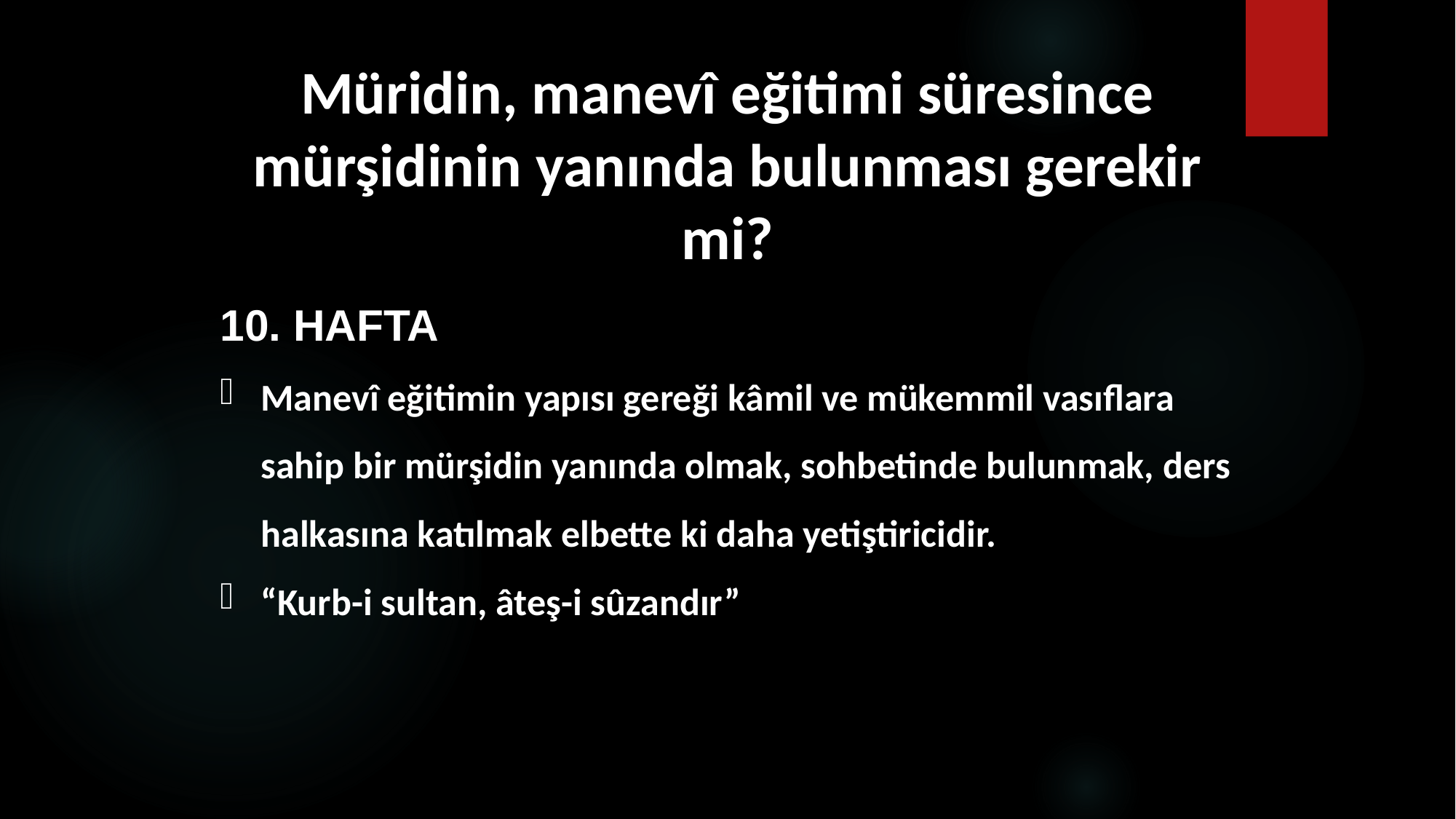

# Müridin, manevî eğitimi süresince mürşidinin yanında bulunması gerekir mi?
10. HAFTA
Manevî eğitimin yapısı gereği kâmil ve mükemmil vasıflara sahip bir mürşidin yanında olmak, sohbetinde bulunmak, ders halkasına katılmak elbette ki daha yetiştiricidir.
“Kurb-i sultan, âteş-i sûzandır”